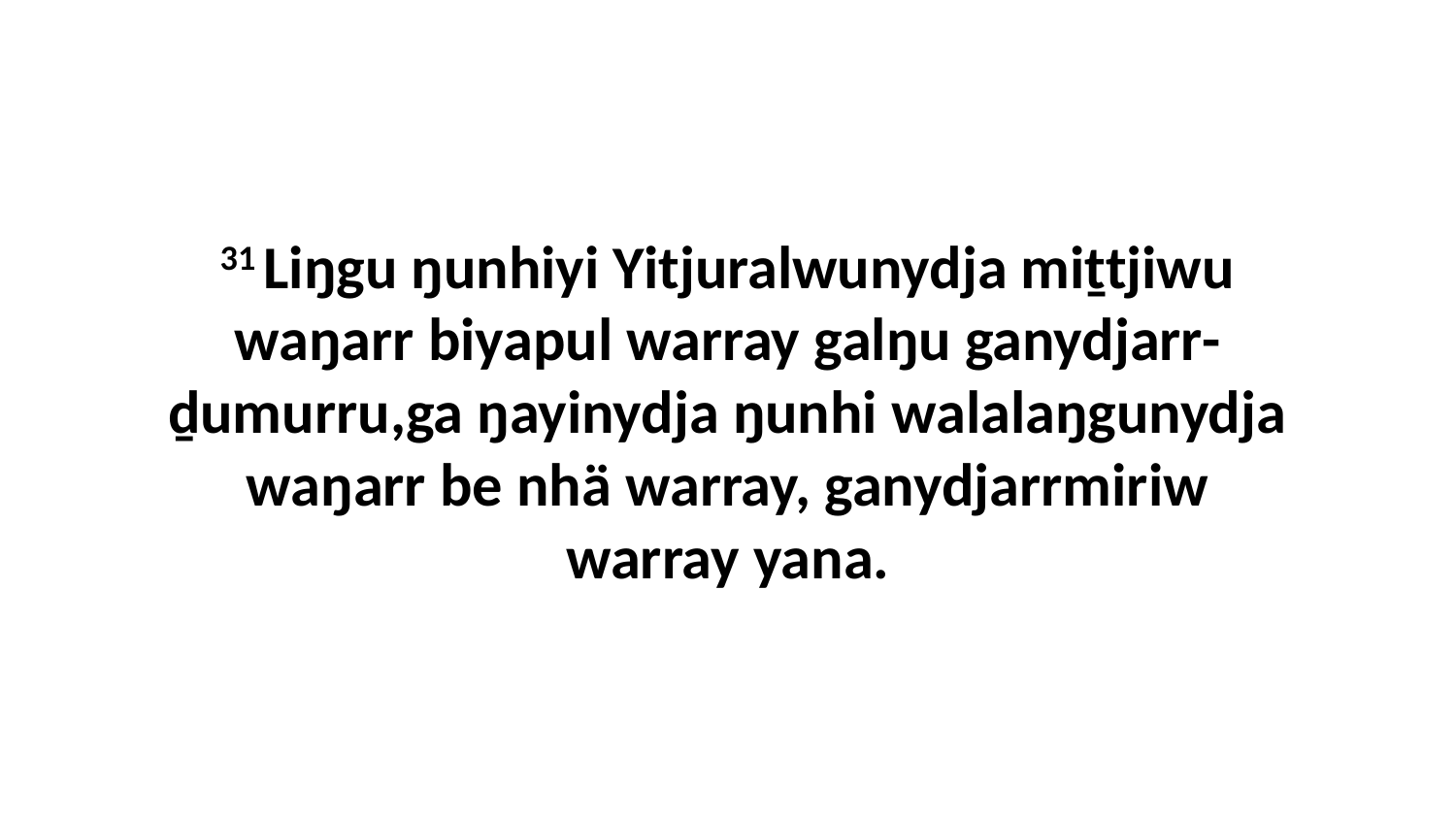

31 Liŋgu ŋunhiyi Yitjuralwunydja miṯtjiwu waŋarr biyapul warray galŋu ganydjarr-ḏumurru,ga ŋayinydja ŋunhi walalaŋgunydja waŋarr be nhä warray, ganydjarrmiriw warray yana.